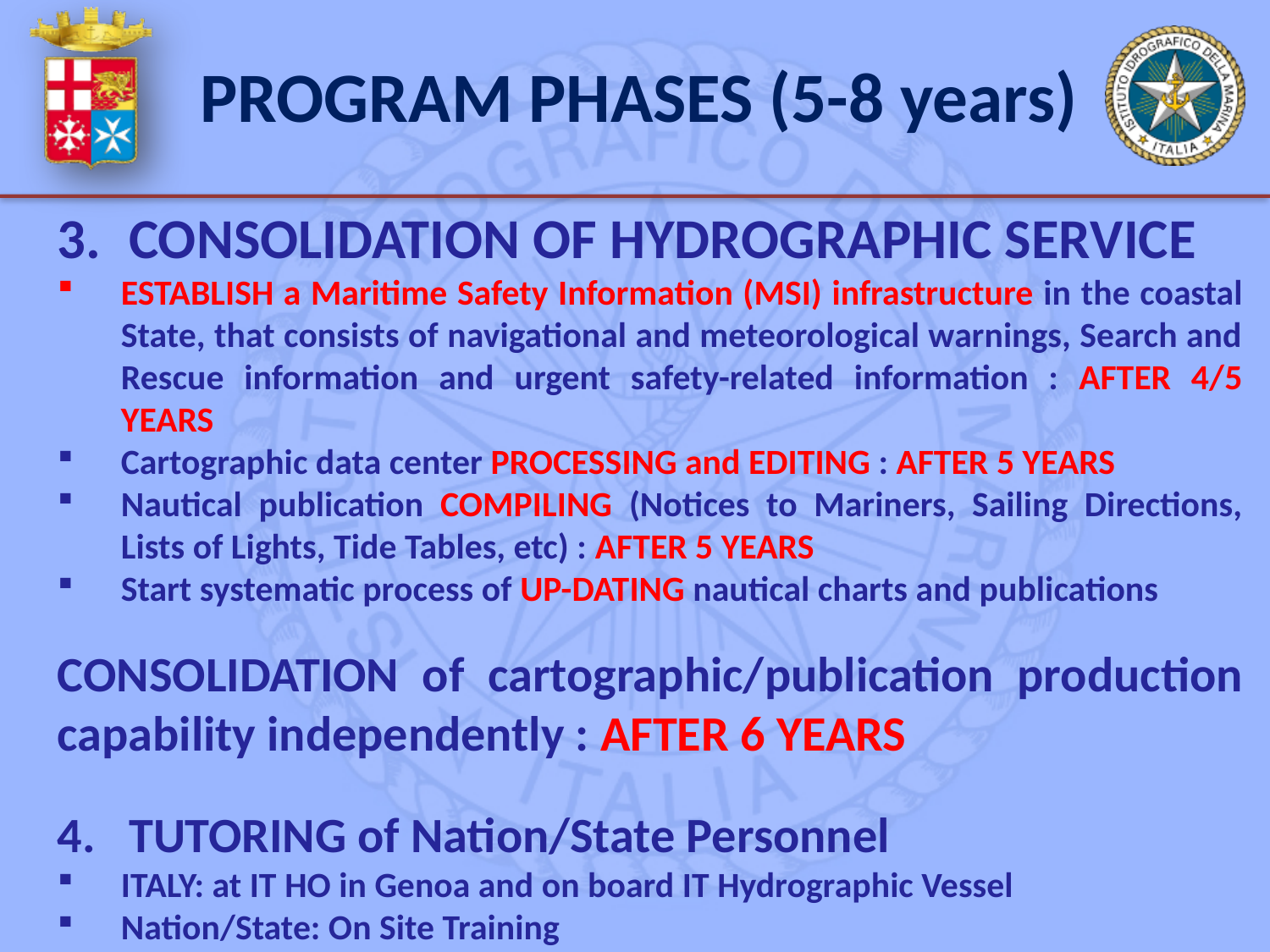

PROGRAM PHASES (5-8 years)
CONSOLIDATION OF HYDROGRAPHIC SERVICE
ESTABLISH a Maritime Safety Information (MSI) infrastructure in the coastal State, that consists of navigational and meteorological warnings, Search and Rescue information and urgent safety-related information : AFTER 4/5 YEARS
Cartographic data center PROCESSING and EDITING : AFTER 5 YEARS
Nautical publication COMPILING (Notices to Mariners, Sailing Directions, Lists of Lights, Tide Tables, etc) : AFTER 5 YEARS
Start systematic process of UP-DATING nautical charts and publications

CONSOLIDATION of cartographic/publication production capability independently : AFTER 6 YEARS

TUTORING of Nation/State Personnel
ITALY: at IT HO in Genoa and on board IT Hydrographic Vessel
Nation/State: On Site Training